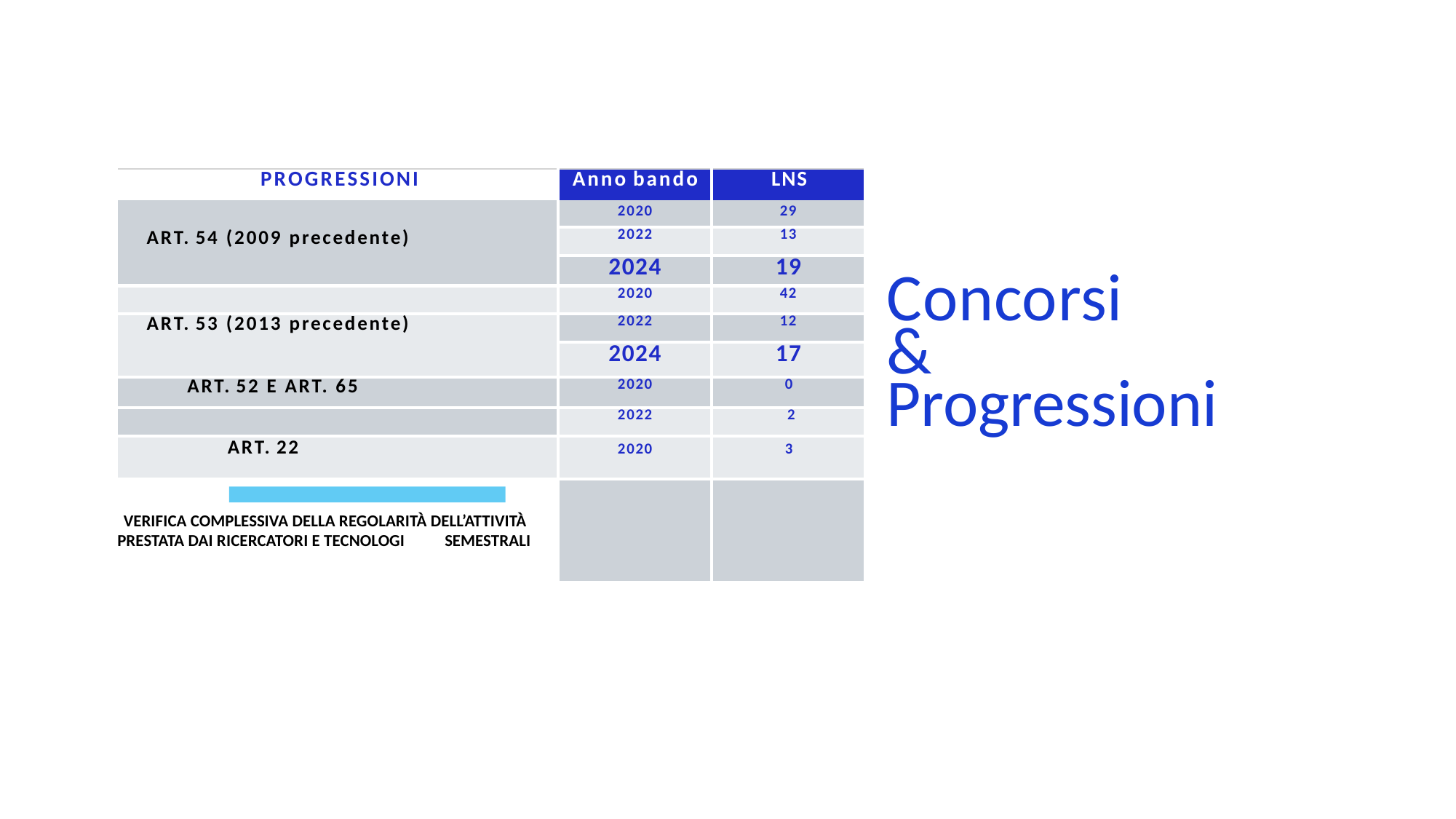

| PROGRESSIONI | Anno bando | LNS |
| --- | --- | --- |
|  | 2020 | 29 |
| ART. 54 (2009 precedente) | 2022 | 13 |
|  | 2024 | 19 |
|  | 2020 | 42 |
| ART. 53 (2013 precedente) | 2022 | 12 |
|  | 2024 | 17 |
| ART. 52 E ART. 65 | 2020 | 0 |
|  | 2022 | 2 |
| ART. 22 | 2020 | 3 |
| VERIFICA COMPLESSIVA DELLA REGOLARITÀ DELL’ATTIVITÀ PRESTATA DAI RICERCATORI E TECNOLOGI SEMESTRALI |  |  |
# Concorsi
& Progressioni

PT Lecce, 13 giugno 2024, Antonio Zoccoli